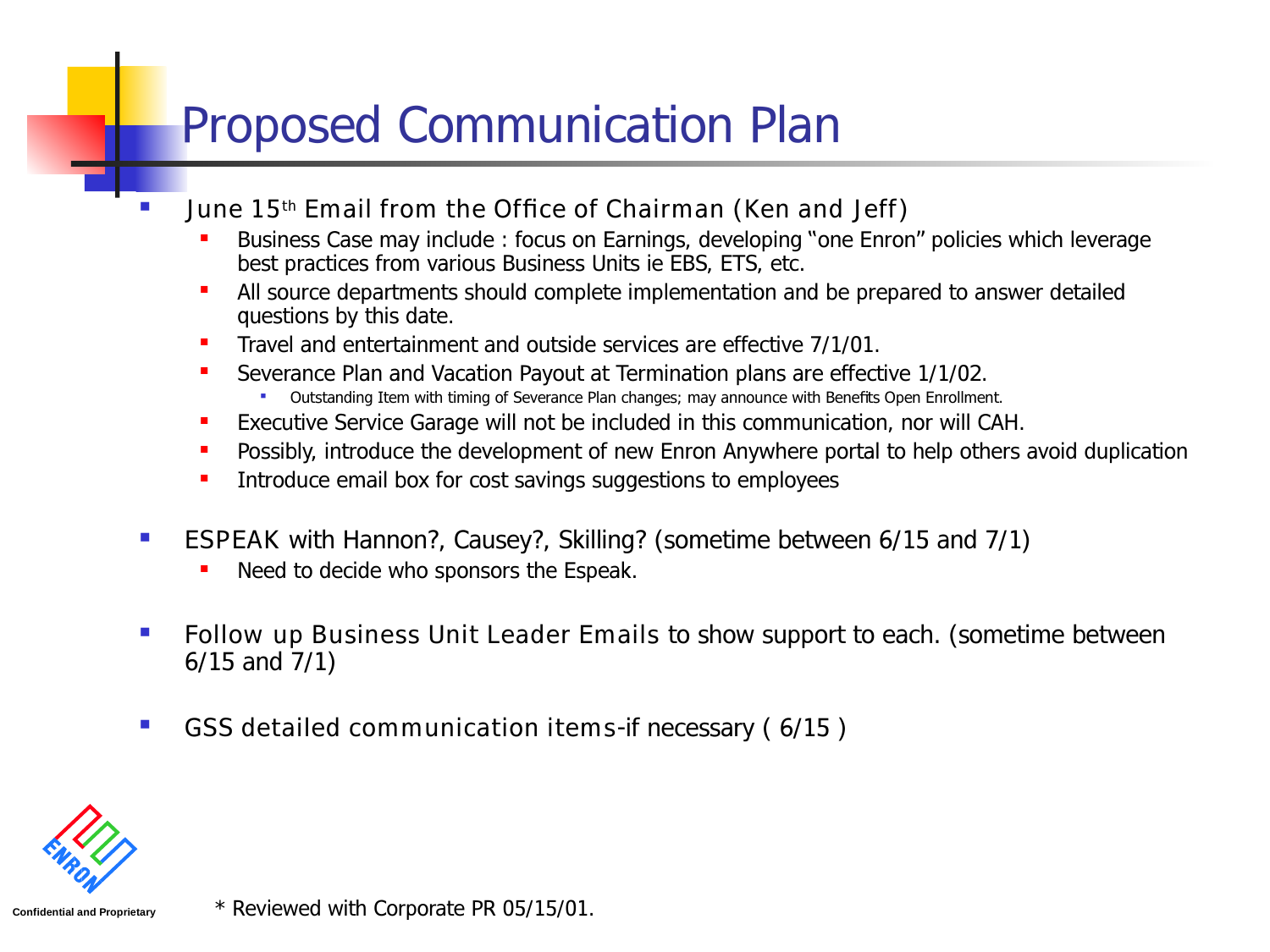

# Proposed Communication Plan
June 15th Email from the Office of Chairman (Ken and Jeff)
Business Case may include : focus on Earnings, developing “one Enron” policies which leverage best practices from various Business Units ie EBS, ETS, etc.
All source departments should complete implementation and be prepared to answer detailed questions by this date.
Travel and entertainment and outside services are effective 7/1/01.
Severance Plan and Vacation Payout at Termination plans are effective 1/1/02.
Outstanding Item with timing of Severance Plan changes; may announce with Benefits Open Enrollment.
Executive Service Garage will not be included in this communication, nor will CAH.
Possibly, introduce the development of new Enron Anywhere portal to help others avoid duplication
Introduce email box for cost savings suggestions to employees

ESPEAK with Hannon?, Causey?, Skilling? (sometime between 6/15 and 7/1)
Need to decide who sponsors the Espeak.

Follow up Business Unit Leader Emails to show support to each. (sometime between 6/15 and 7/1)

GSS detailed communication items-if necessary ( 6/15 )

* Reviewed with Corporate PR 05/15/01.